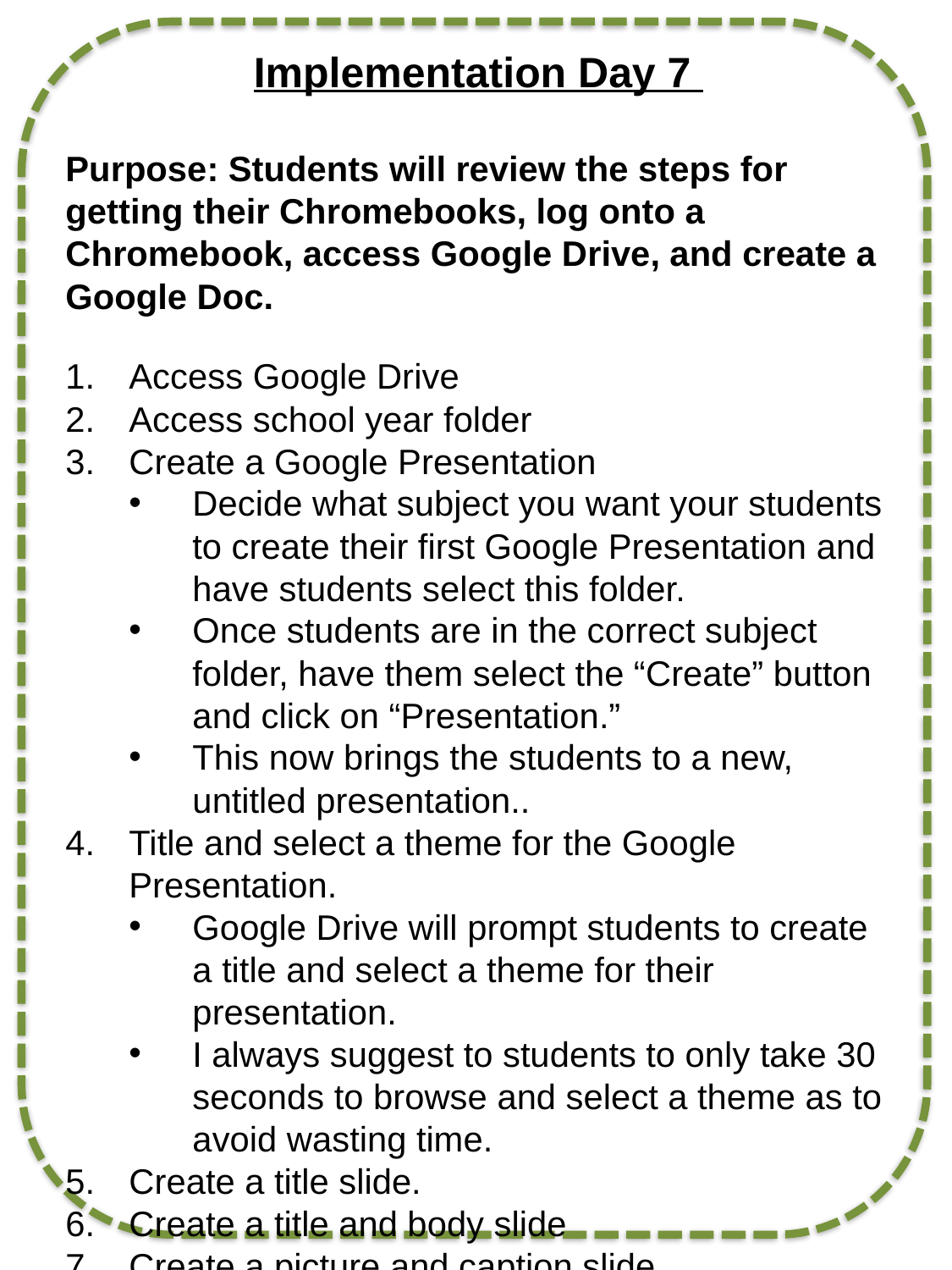

Implementation Day 7

Purpose: Students will review the steps for getting their Chromebooks, log onto a Chromebook, access Google Drive, and create a Google Doc.

Access Google Drive
Access school year folder
Create a Google Presentation
Decide what subject you want your students to create their first Google Presentation and have students select this folder.
Once students are in the correct subject folder, have them select the “Create” button and click on “Presentation.”
This now brings the students to a new, untitled presentation..
Title and select a theme for the Google Presentation.
Google Drive will prompt students to create a title and select a theme for their presentation.
I always suggest to students to only take 30 seconds to browse and select a theme as to avoid wasting time.
Create a title slide.
Create a title and body slide
Create a picture and caption slide.